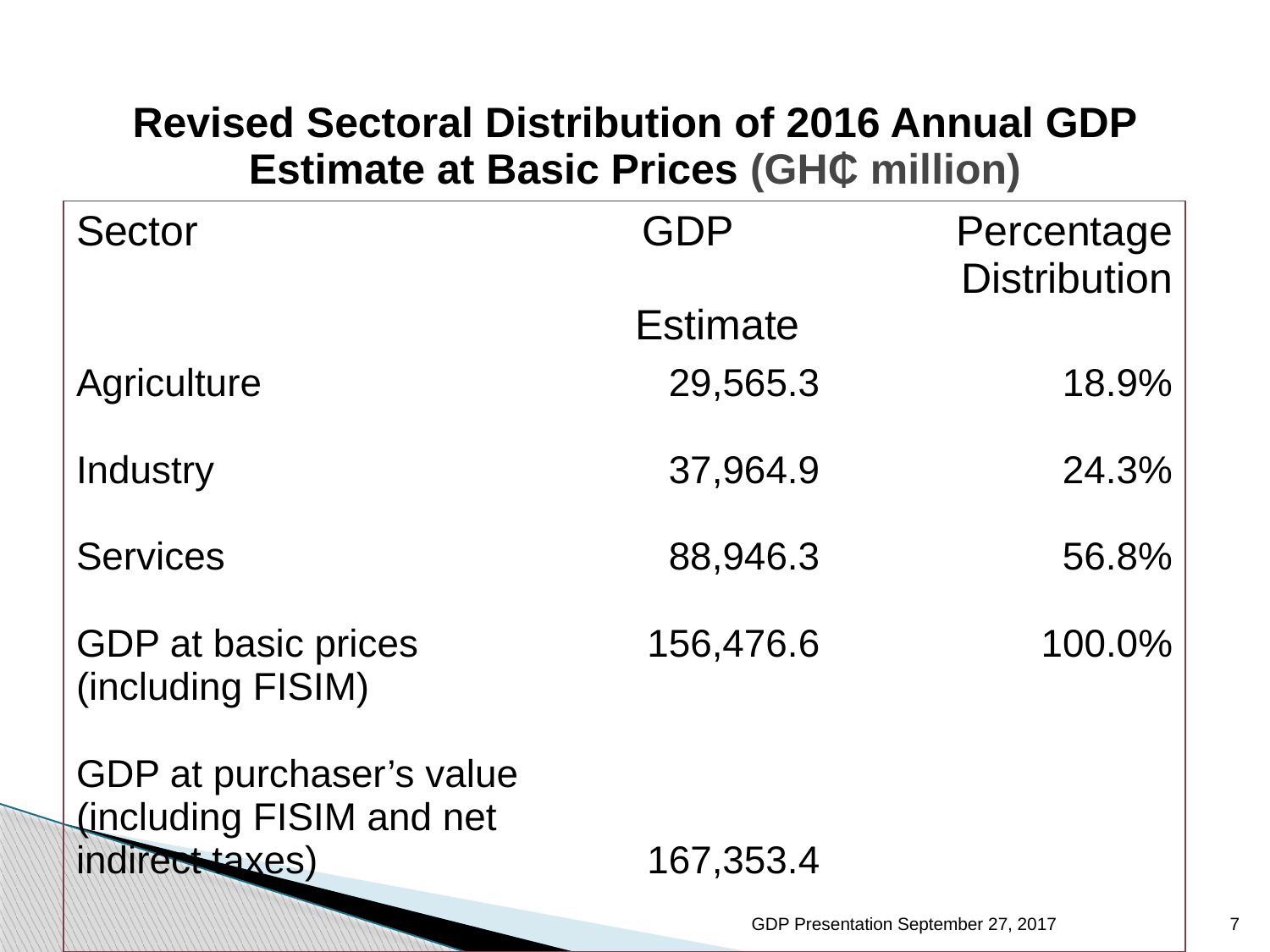

# Revised Sectoral Distribution of 2016 Annual GDP Estimate at Basic Prices (GH₵ million)
| Sector | GDP Estimate | Percentage Distribution |
| --- | --- | --- |
| Agriculture Industry Services GDP at basic prices (including FISIM) GDP at purchaser’s value (including FISIM and net indirect taxes) | 29,565.3 37,964.9 88,946.3 156,476.6 167,353.4 | 18.9% 24.3% 56.8% 100.0% |
|  |  |  |
GDP Presentation September 27, 2017
7